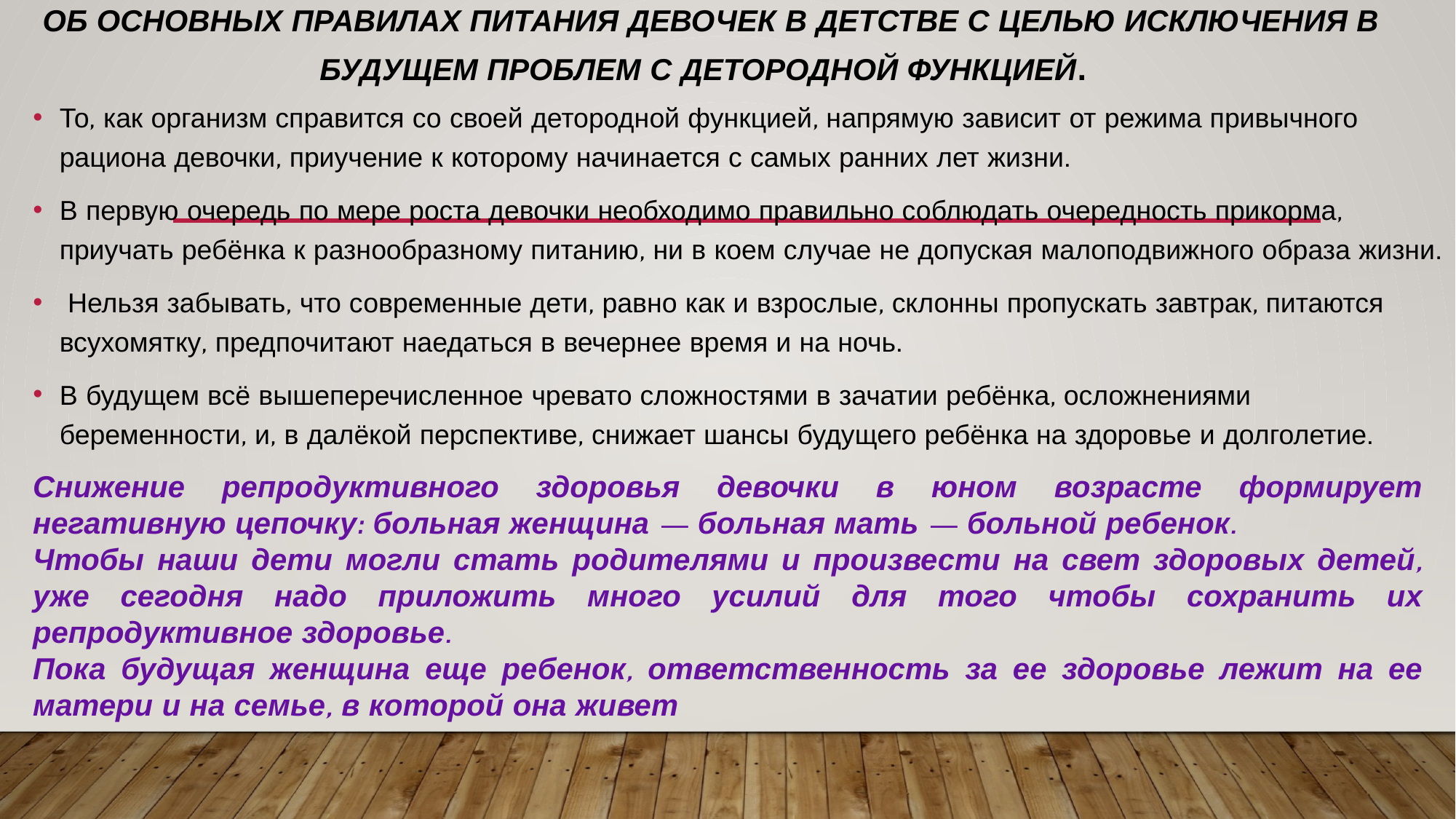

# Об основных правилах питания девочек в детстве с целью исключения в будущем проблем с детородной функцией.
То, как организм справится со своей детородной функцией, напрямую зависит от режима привычного рациона девочки, приучение к которому начинается с самых ранних лет жизни.
В первую очередь по мере роста девочки необходимо правильно соблюдать очередность прикорма, приучать ребёнка к разнообразному питанию, ни в коем случае не допуская малоподвижного образа жизни.
 Нельзя забывать, что современные дети, равно как и взрослые, склонны пропускать завтрак, питаются всухомятку, предпочитают наедаться в вечернее время и на ночь.
В будущем всё вышеперечисленное чревато сложностями в зачатии ребёнка, осложнениями беременности, и, в далёкой перспективе, снижает шансы будущего ребёнка на здоровье и долголетие.
Снижение репродуктивного здоровья девочки в юном возрасте формирует негативную цепочку: больная женщина — больная мать — больной ребенок.
Чтобы наши дети могли стать родителями и произвести на свет здоровых детей, уже сегодня надо приложить много усилий для того чтобы сохранить их репродуктивное здоровье.
Пока будущая женщина еще ребенок, ответственность за ее здоровье лежит на ее матери и на семье, в которой она живет